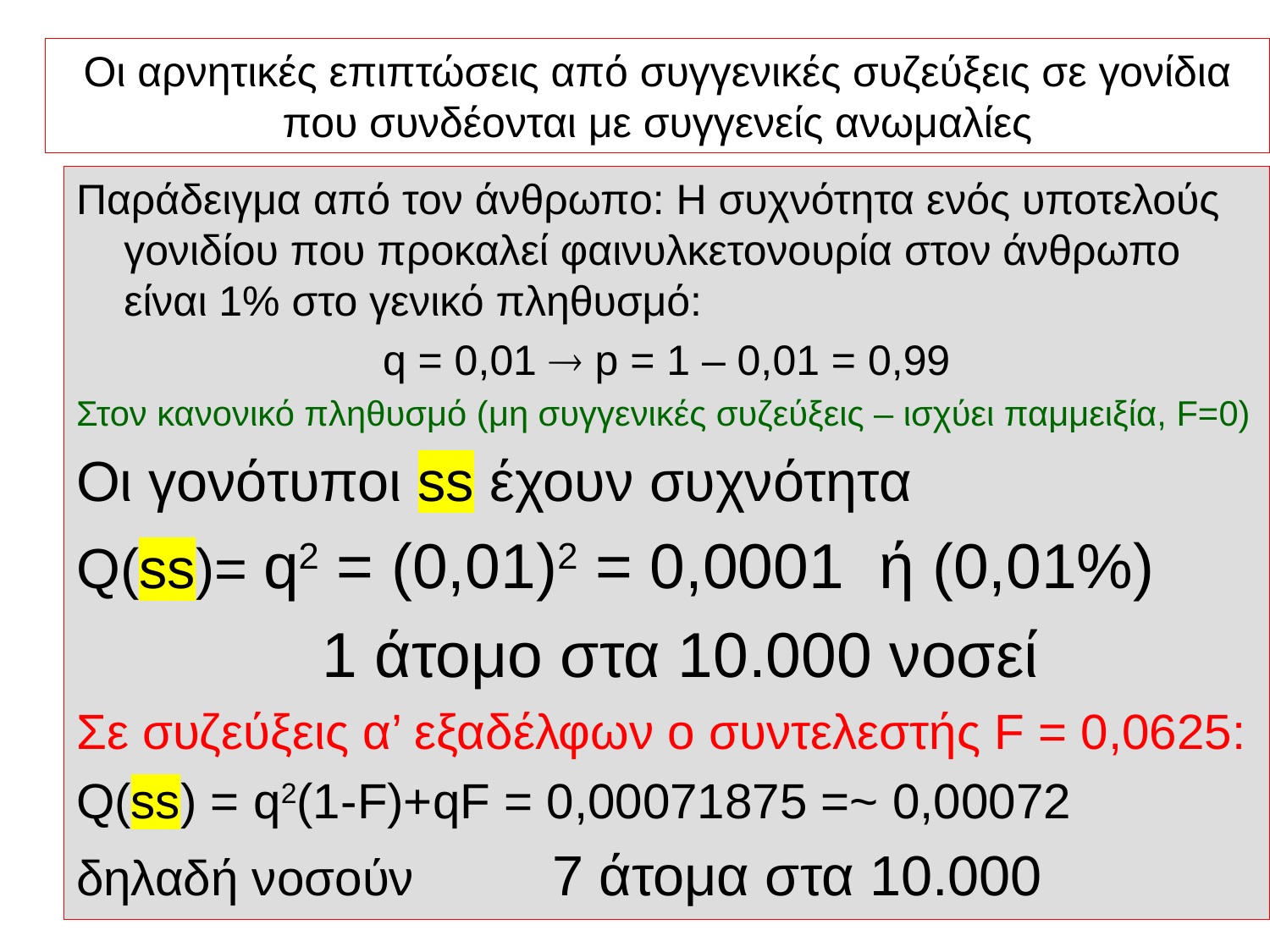

Οι αρνητικές επιπτώσεις από συγγενικές συζεύξεις σε γονίδια που συνδέονται με συγγενείς ανωμαλίες
Παράδειγμα από τον άνθρωπο: Η συχνότητα ενός υποτελούς γονιδίου που προκαλεί φαινυλκετονουρία στον άνθρωπο είναι 1% στο γενικό πληθυσμό:
q = 0,01 → p = 1 – 0,01 = 0,99
Στον κανονικό πληθυσμό (μη συγγενικές συζεύξεις – ισχύει παμμειξία, F=0)
Οι γονότυποι ss έχουν συχνότητα
Q(ss)= q2 = (0,01)2 = 0,0001  ή (0,01%)
              1 άτομο στα 10.000 νοσεί
Σε συζεύξεις α’ εξαδέλφων o συντελεστής F = 0,0625:
Q(ss) = q2(1-F)+qF = 0,00071875 =~ 0,00072
δηλαδή νοσούν          7 άτομα στα 10.000
11